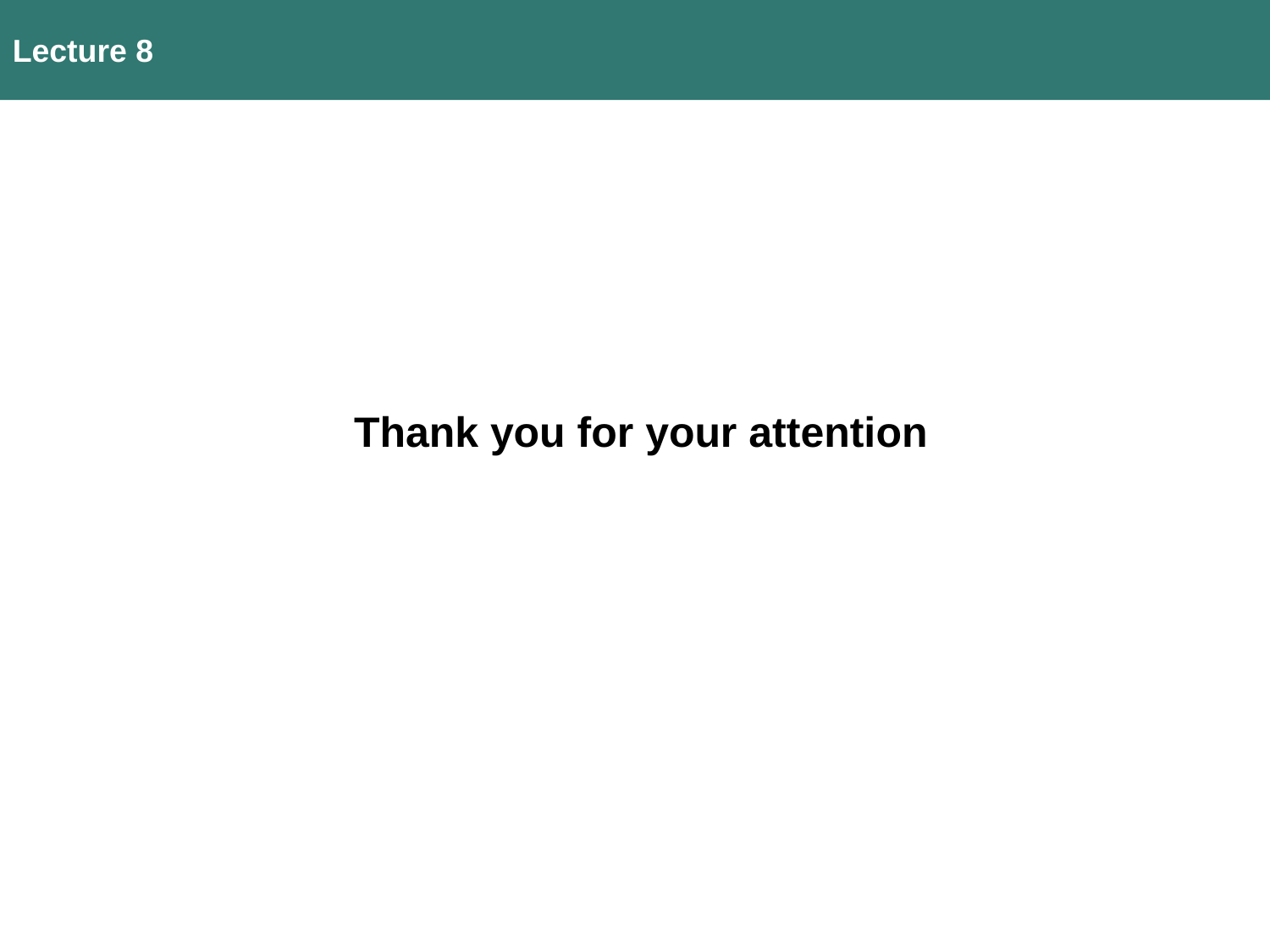

Lecture 8

Thank you for your attention